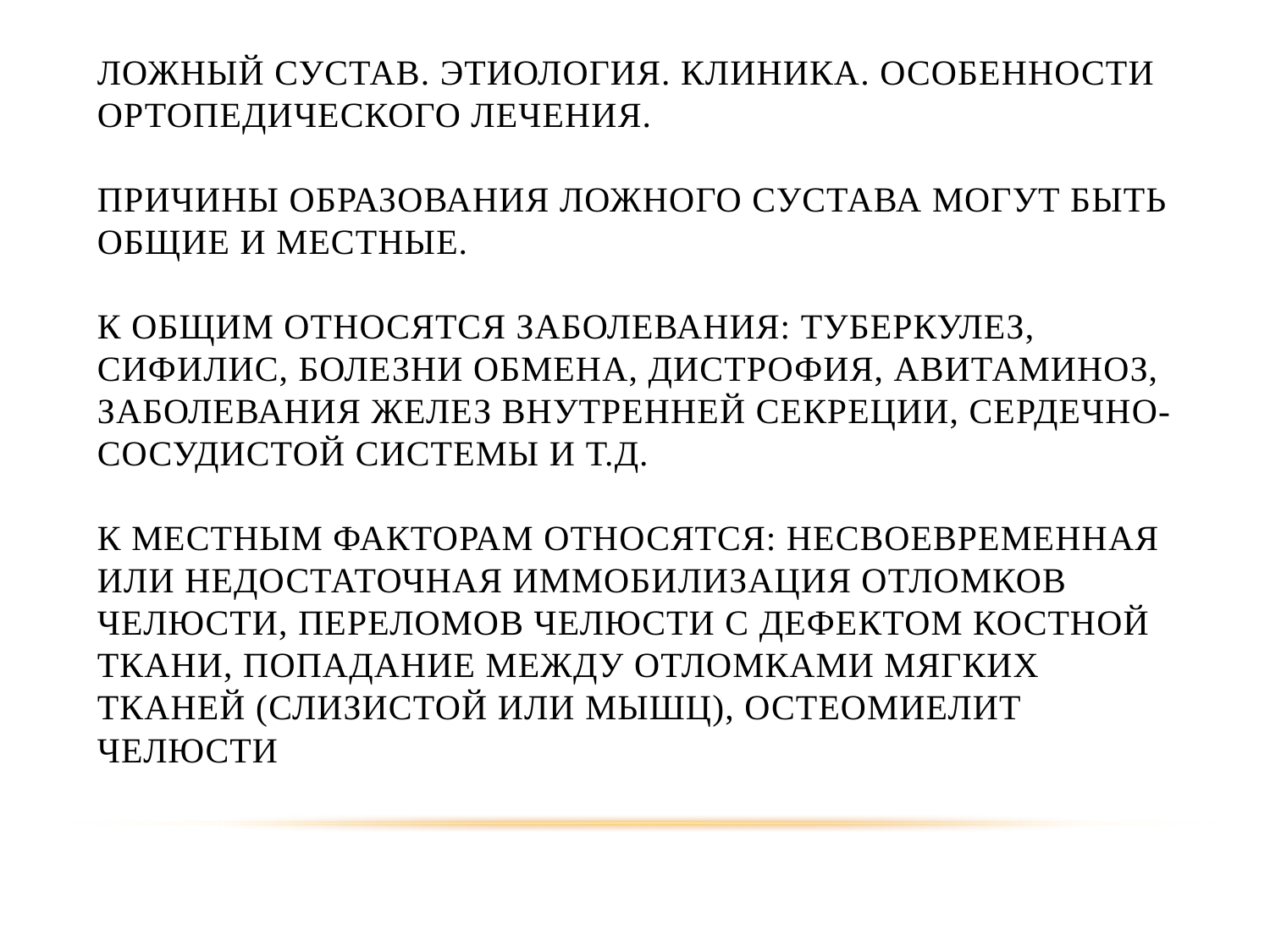

# Ложный сустав. Этиология. Клиника. Особенности ортопедического лечения. Причины образования ложного сустава могут быть общие и местные. К общим относятся заболевания: туберкулез, сифилис, болезни обмена, дистрофия, авитаминоз, заболевания желез внутренней секреции, сердечно-сосудистой системы и т.д. К местным факторам относятся: несвоевременная или недостаточная иммобилизация отломков челюсти, переломов челюсти с дефектом костной ткани, попадание между отломками мягких тканей (слизистой или мышц), остеомиелит челюсти